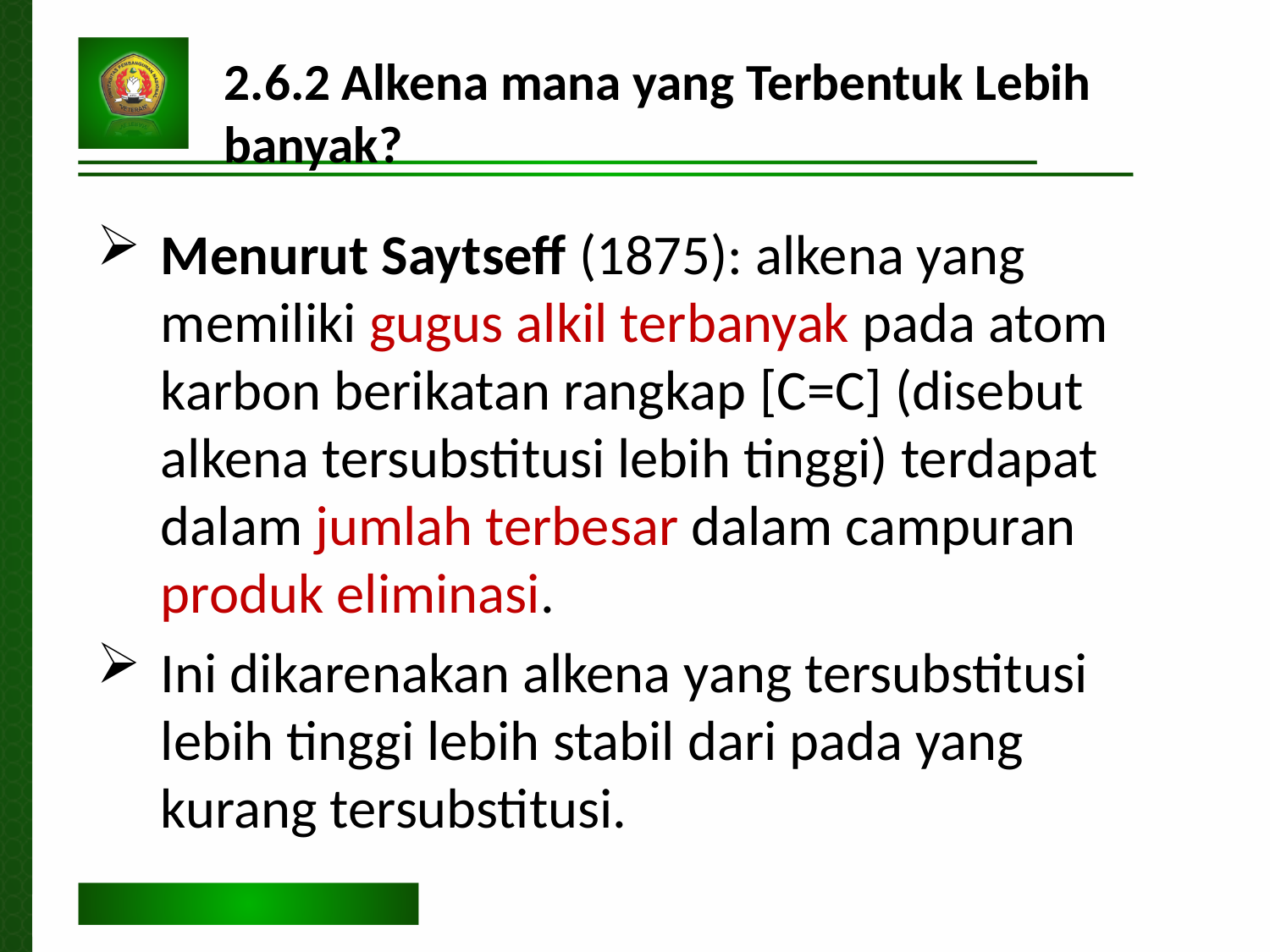

2.6.2 Alkena mana yang Terbentuk Lebih banyak?
Menurut Saytseff (1875): alkena yang memiliki gugus alkil terbanyak pada atom karbon berikatan rangkap [C=C] (disebut alkena tersubstitusi lebih tinggi) terdapat dalam jumlah terbesar dalam campuran produk eliminasi.
Ini dikarenakan alkena yang tersubstitusi lebih tinggi lebih stabil dari pada yang kurang tersubstitusi.